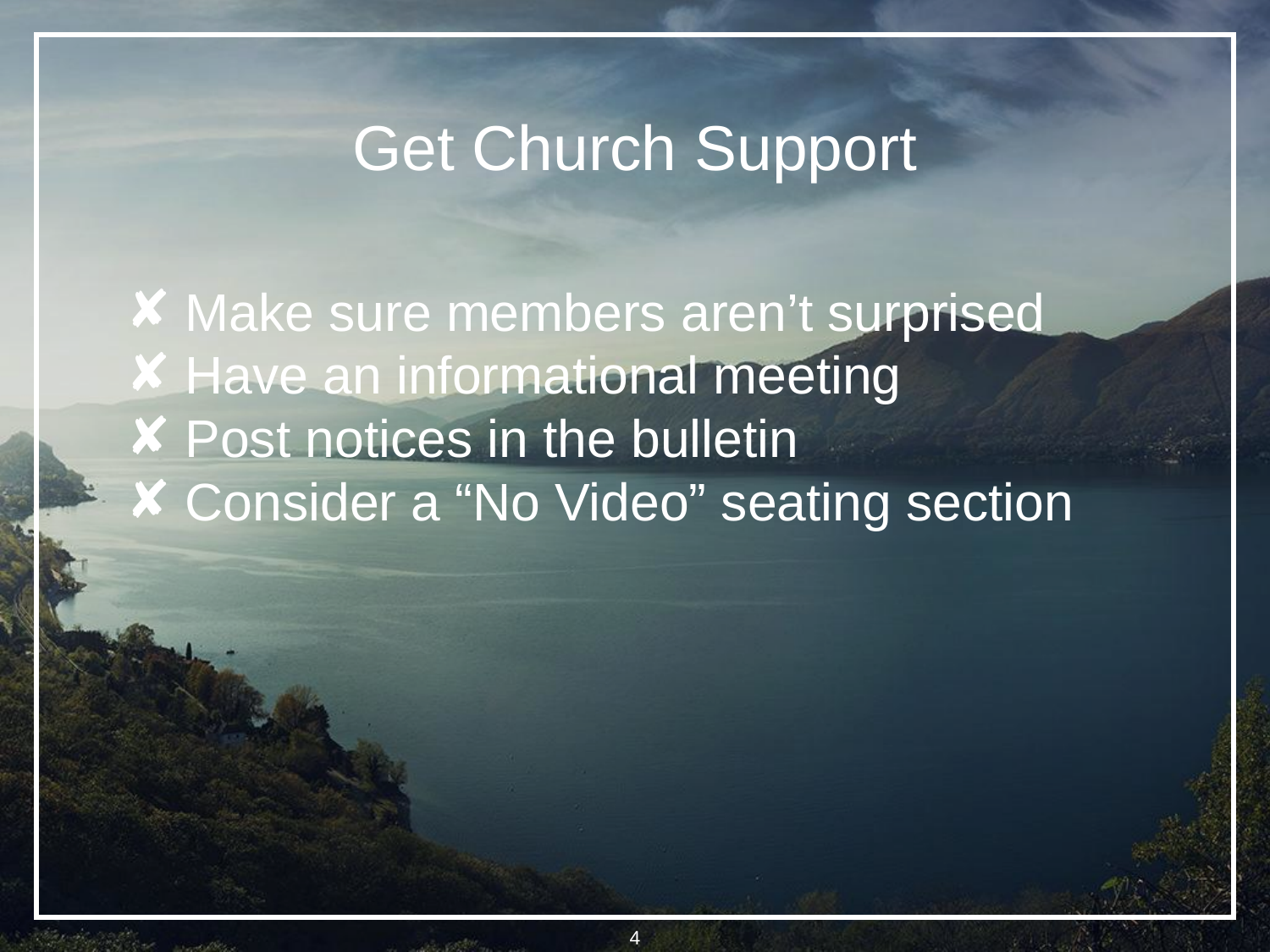

Get Church Support
Make sure members aren’t surprised
Have an informational meeting
Post notices in the bulletin
Consider a “No Video” seating section
4